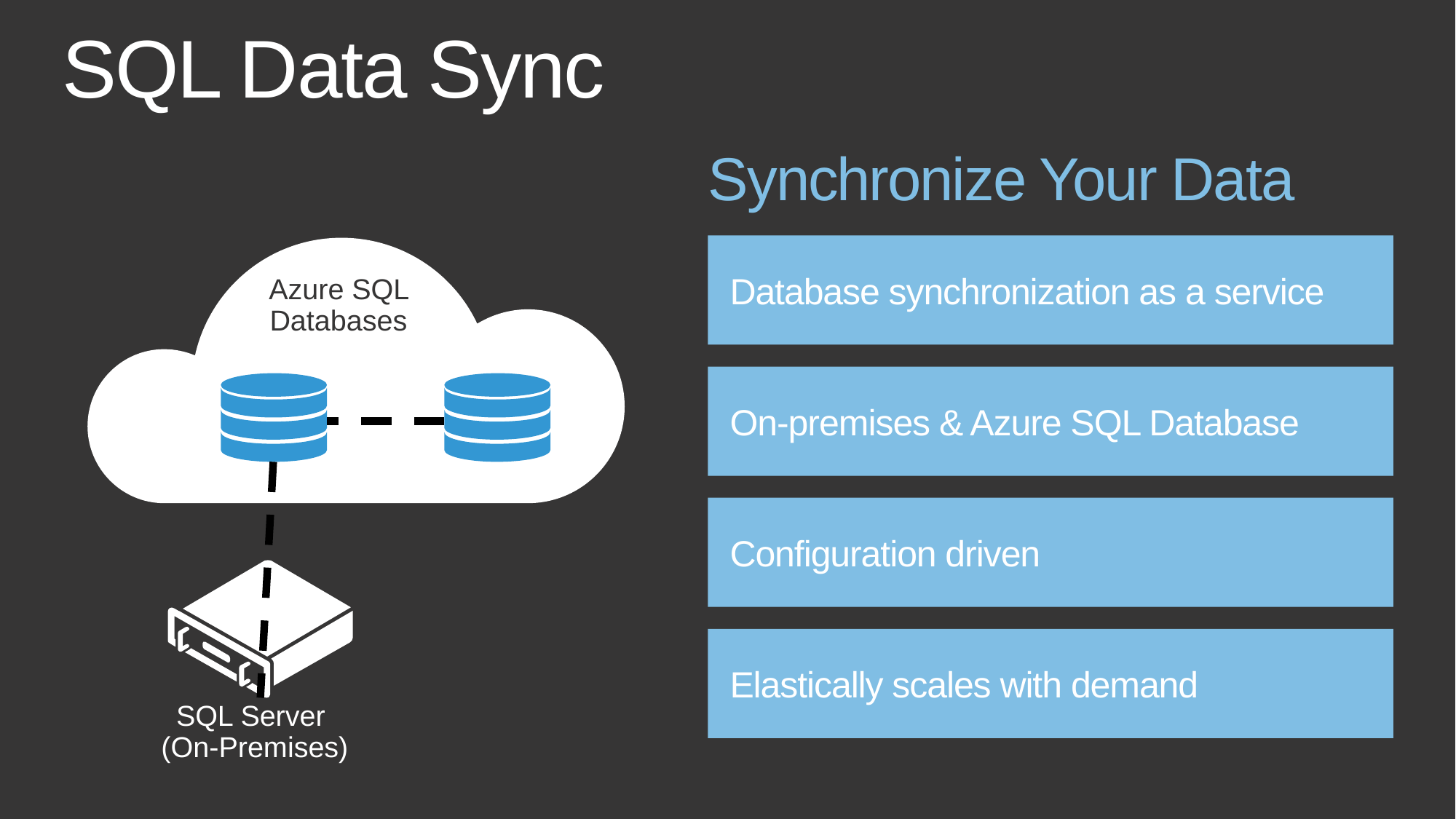

# SQL Data Sync
Synchronize Your Data
Database synchronization as a service

Azure SQL Databases
On-premises & Azure SQL Database

Configuration driven

Elastically scales with demand
SQL Server
(On-Premises)